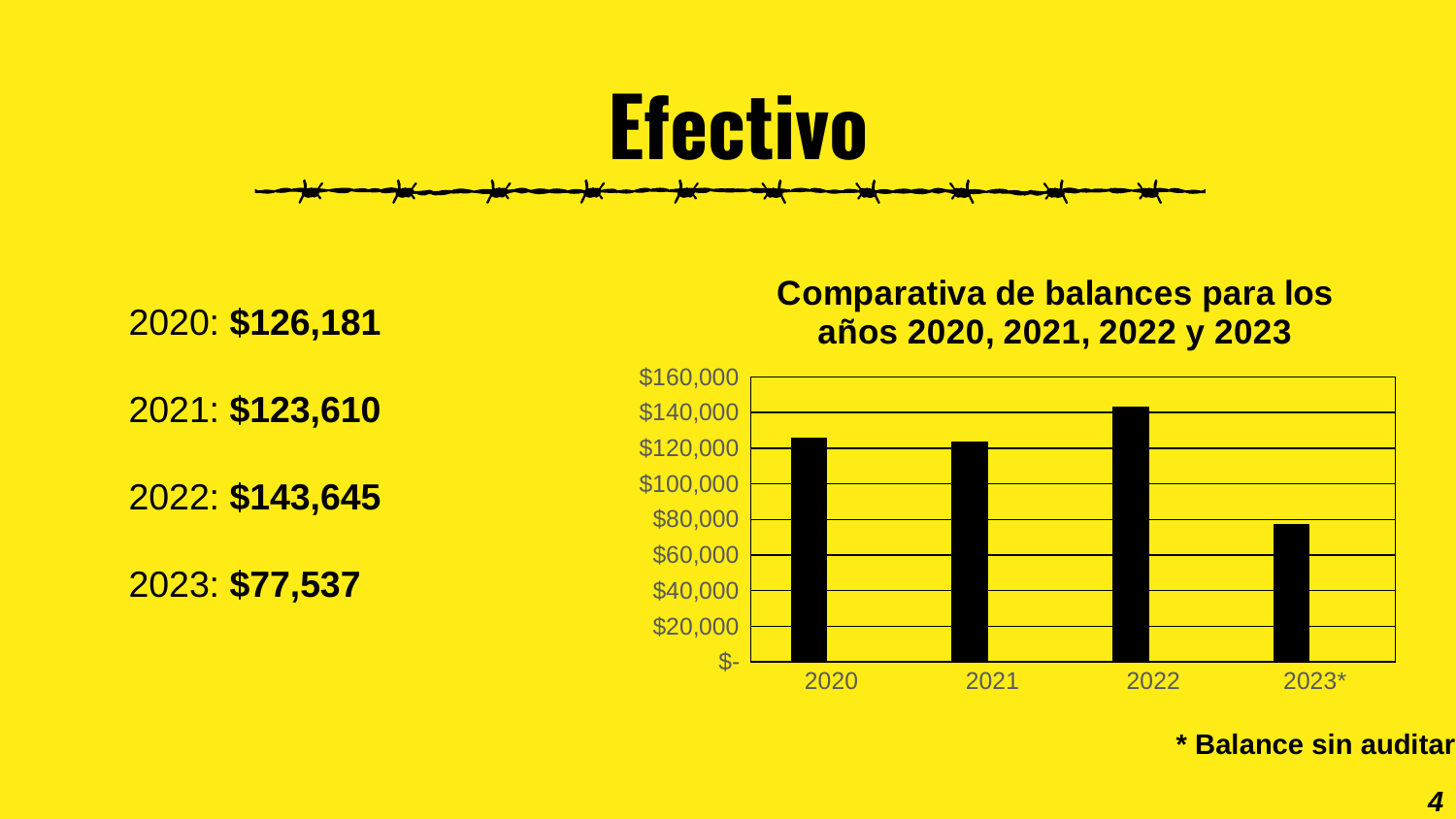

# Efectivo
2020: $126,181

2021: $123,610

2022: $143,645

2023: $77,537

### Chart: Comparativa de balances para los
años 2020, 2021, 2022 y 2023

| Category | Column1 | Series 2 |
|---|---|---|
| 2020 | 126181.0 | None |
| 2021 | 123610.0 | None |
| 2022 | 143645.0 | None |
| 2023* | 77537.0 | None |
* Balance sin auditar
4